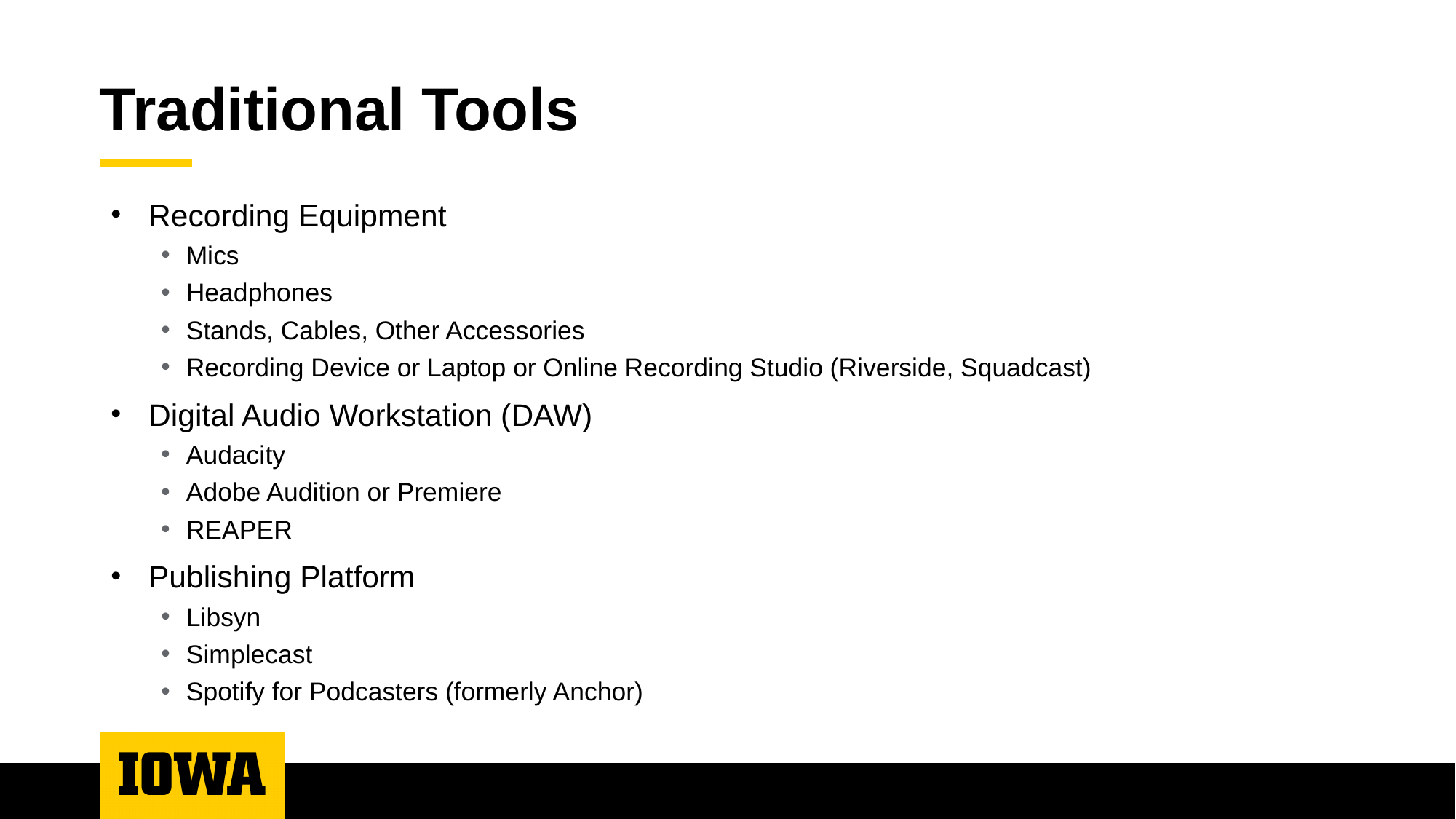

# Traditional Tools
Recording Equipment
Mics
Headphones
Stands, Cables, Other Accessories
Recording Device or Laptop or Online Recording Studio (Riverside, Squadcast)
Digital Audio Workstation (DAW)
Audacity
Adobe Audition or Premiere
REAPER
Publishing Platform
Libsyn
Simplecast
Spotify for Podcasters (formerly Anchor)